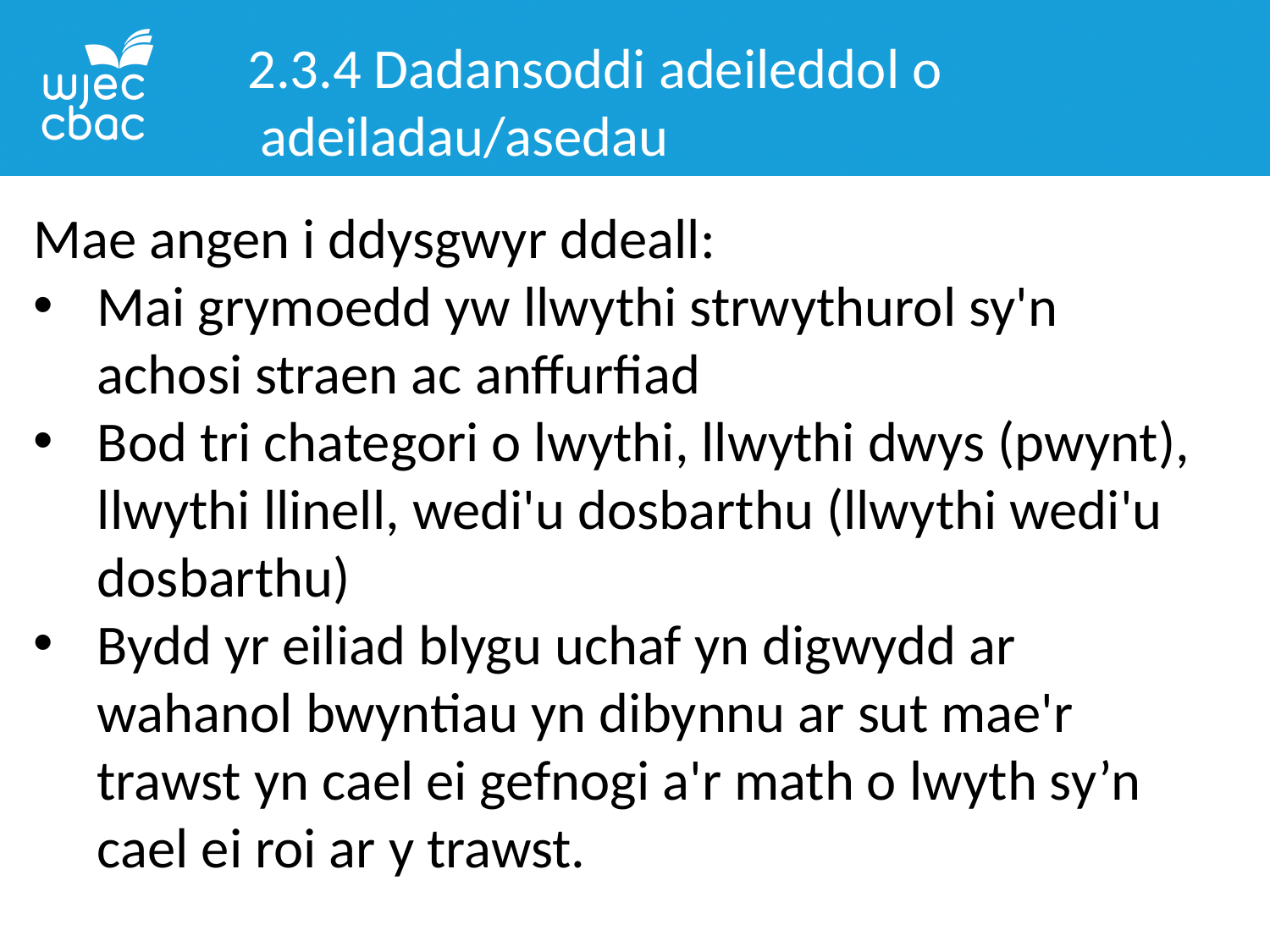

2.3.4 Dadansoddi adeileddol o
 adeiladau/asedau
Mae angen i ddysgwyr ddeall:
Mai grymoedd yw llwythi strwythurol sy'n achosi straen ac anffurfiad
Bod tri chategori o lwythi, llwythi dwys (pwynt), llwythi llinell, wedi'u dosbarthu (llwythi wedi'u dosbarthu)
Bydd yr eiliad blygu uchaf yn digwydd ar wahanol bwyntiau yn dibynnu ar sut mae'r trawst yn cael ei gefnogi a'r math o lwyth sy’n cael ei roi ar y trawst.